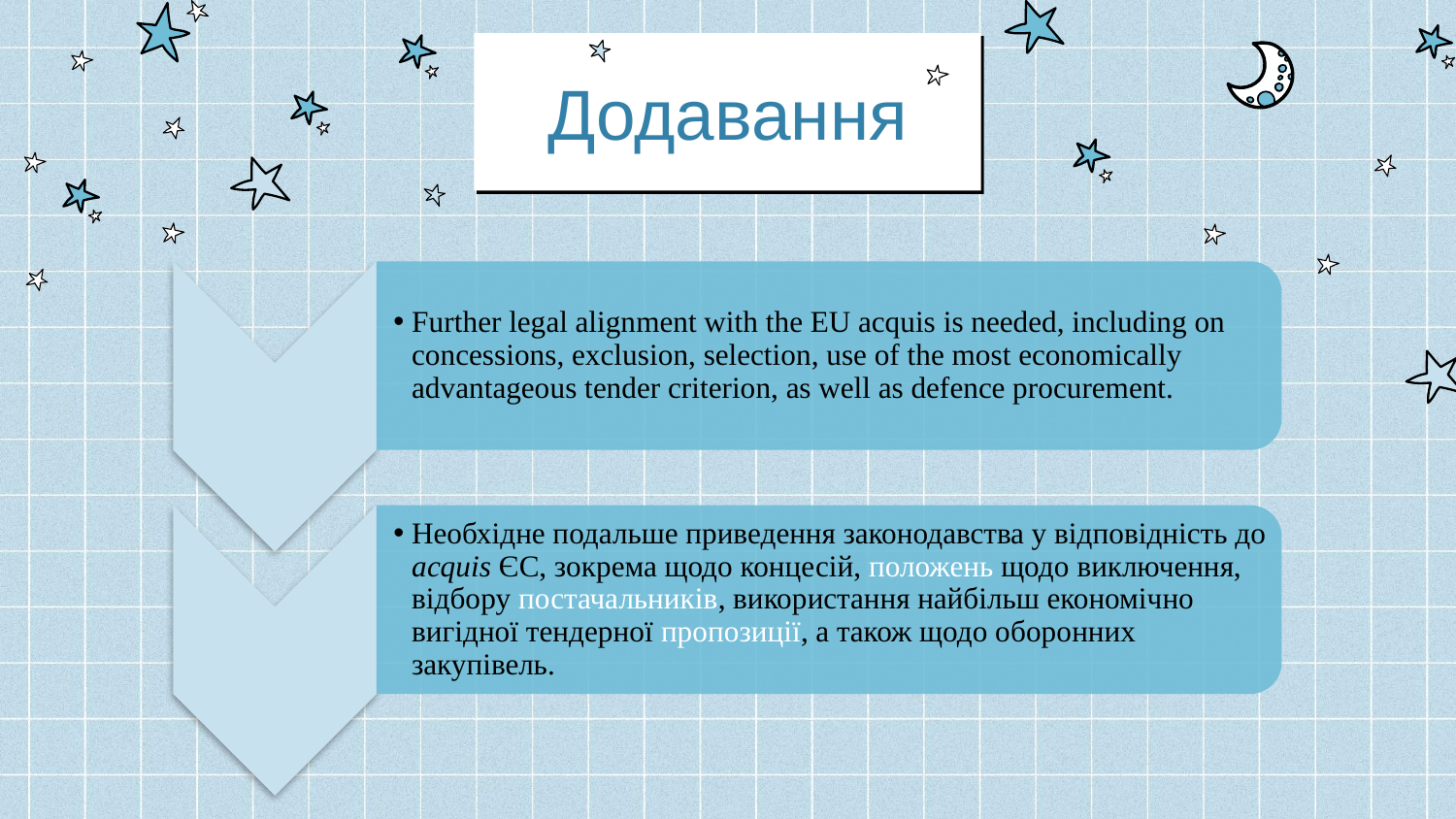

Додавання

Further legal alignment with the EU acquis is needed, including on concessions, exclusion, selection, use of the most economically advantageous tender criterion, as well as defence procurement.

Необхідне подальше приведення законодавства у відповідність до acquis ЄС, зокрема щодо концесій, положень щодо виключення, відбору постачальників, використання найбільш економічно вигідної тендерної пропозиції, а також щодо оборонних закупівель.